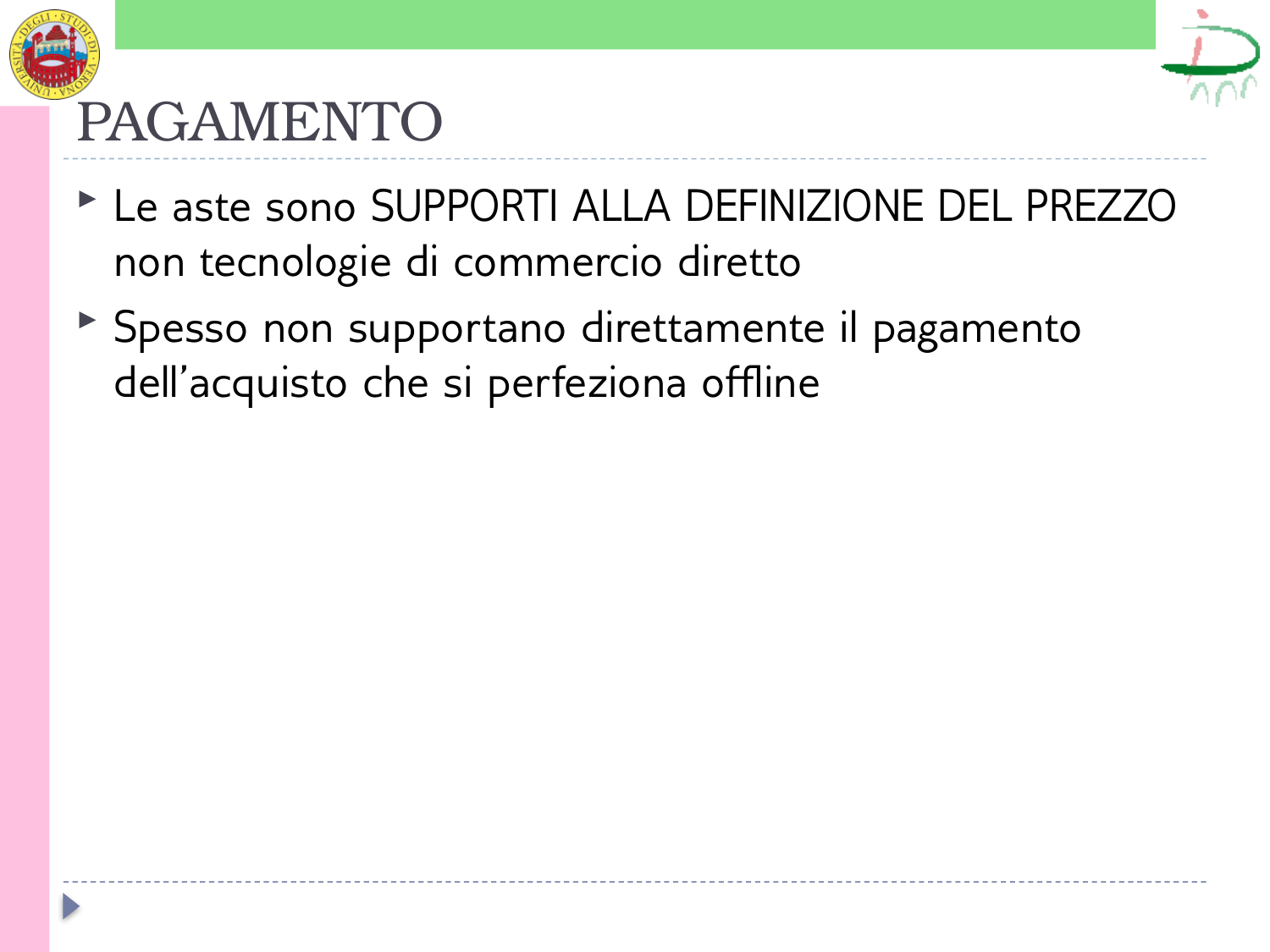

# PAGAMENTO
Le aste sono SUPPORTI ALLA DEFINIZIONE DEL PREZZO non tecnologie di commercio diretto
Spesso non supportano direttamente il pagamento dell’acquisto che si perfeziona offline